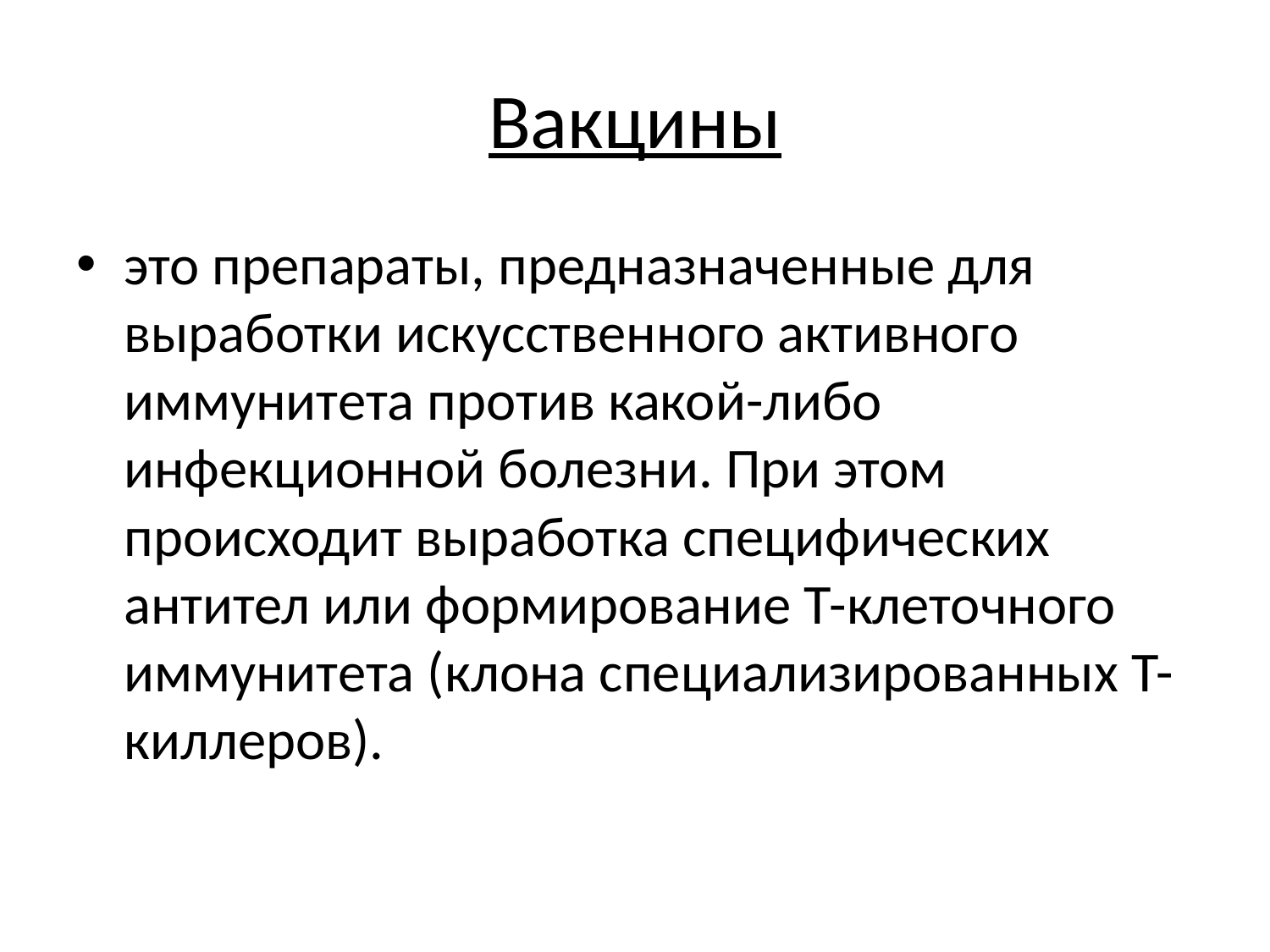

# Вакцины
это препараты, предназначенные для выработки искусственного активного иммунитета против какой-либо инфекционной болезни. При этом происходит выработка специфических антител или формирование Т-клеточного иммунитета (клона специализированных Т-киллеров).